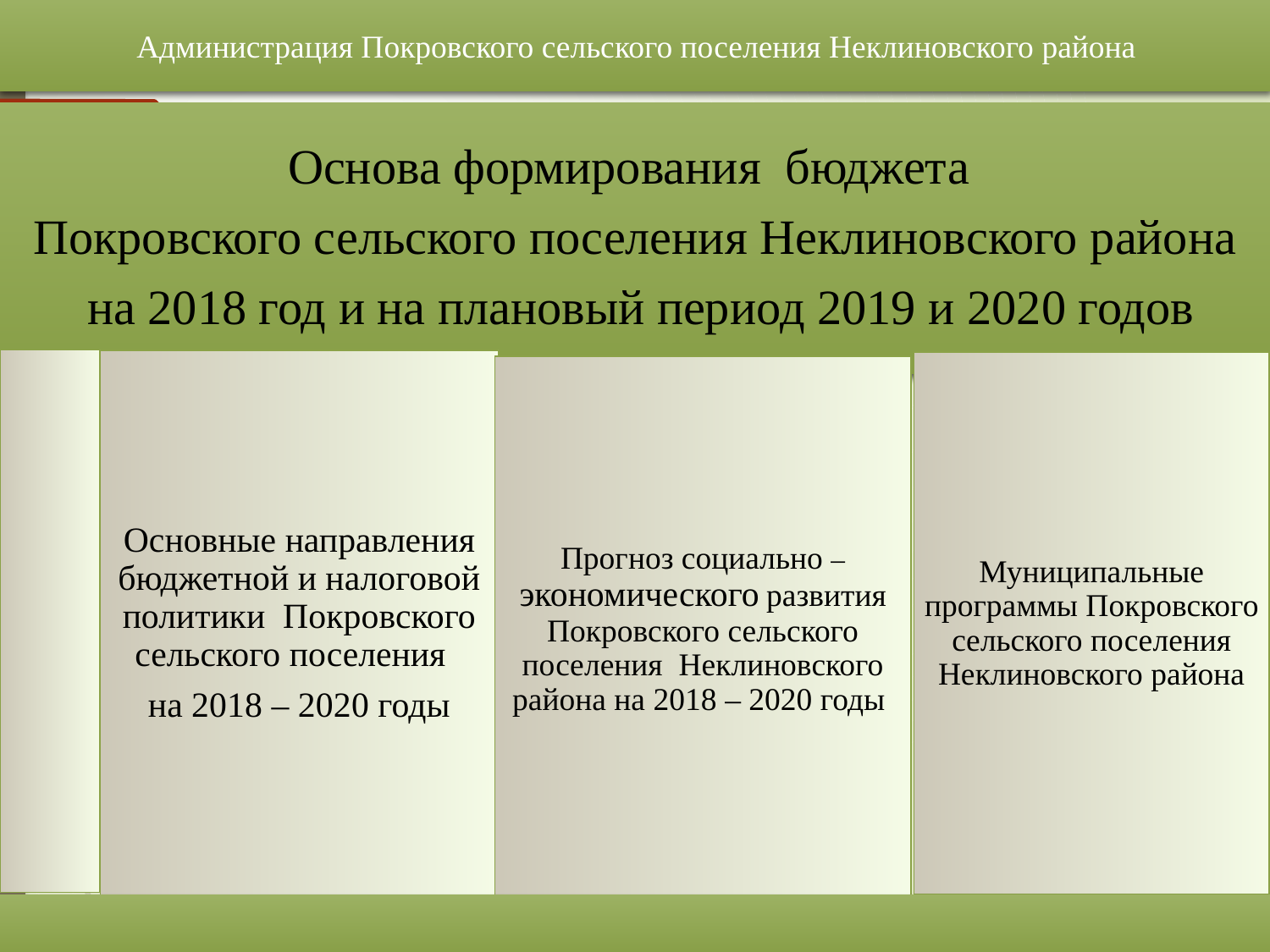

Администрация Покровского сельского поселения Неклиновского района
Основа формирования  бюджета
Покровского сельского поселения Неклиновского района
 на 2018 год и на плановый период 2019 и 2020 годов

Основные направления бюджетной и налоговой политики  Покровского сельского поселения
на 2018 – 2020 годы
Прогноз социально – экономического развития Покровского сельского поселения  Неклиновского района на 2018 – 2020 годы
Муниципальные программы Покровского сельского поселения Неклиновского района